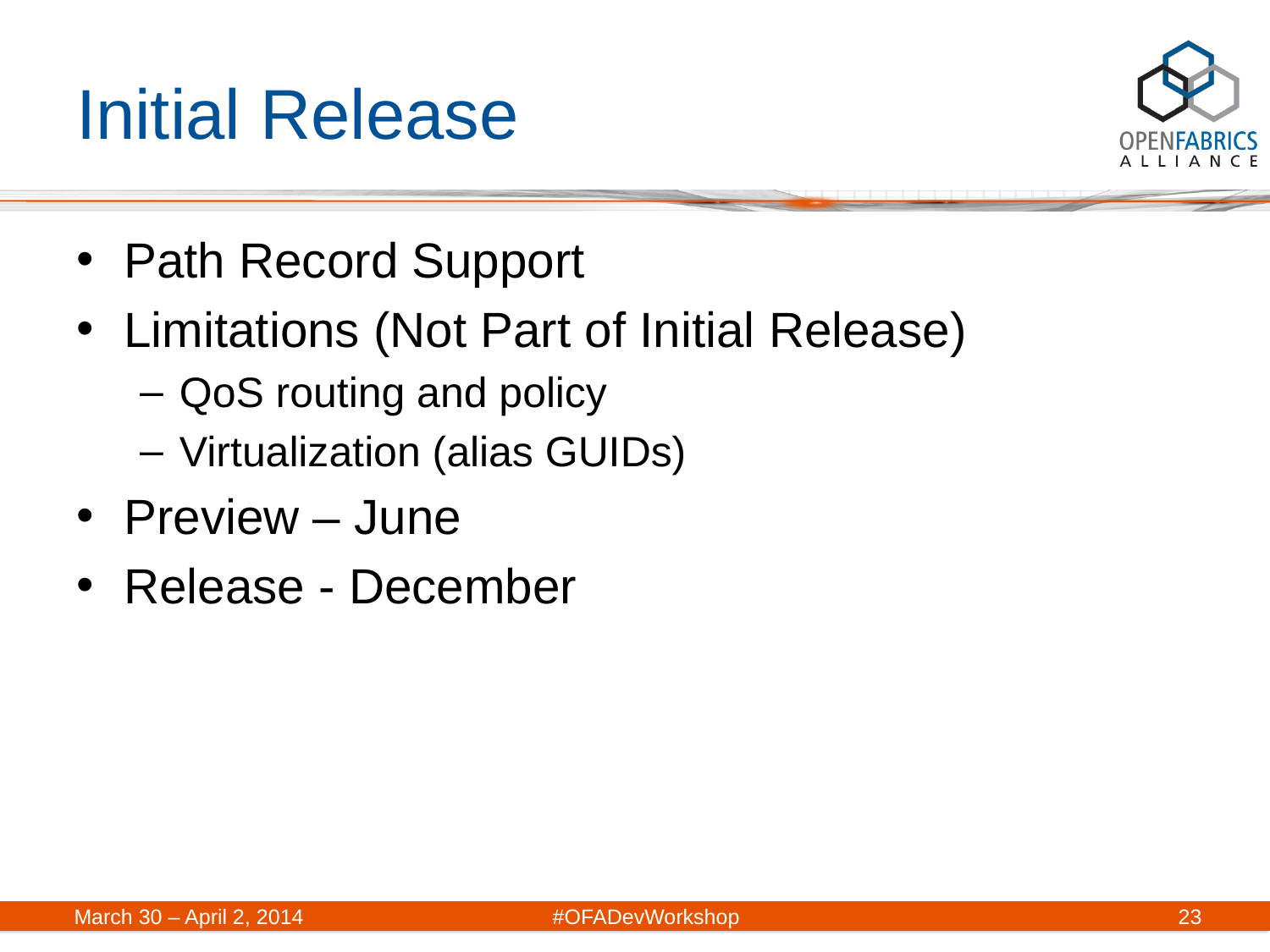

# Initial Release
Path Record Support
Limitations (Not Part of Initial Release)
QoS routing and policy
Virtualization (alias GUIDs)
Preview – June
Release - December
March 30 – April 2, 2014	#OFADevWorkshop
23